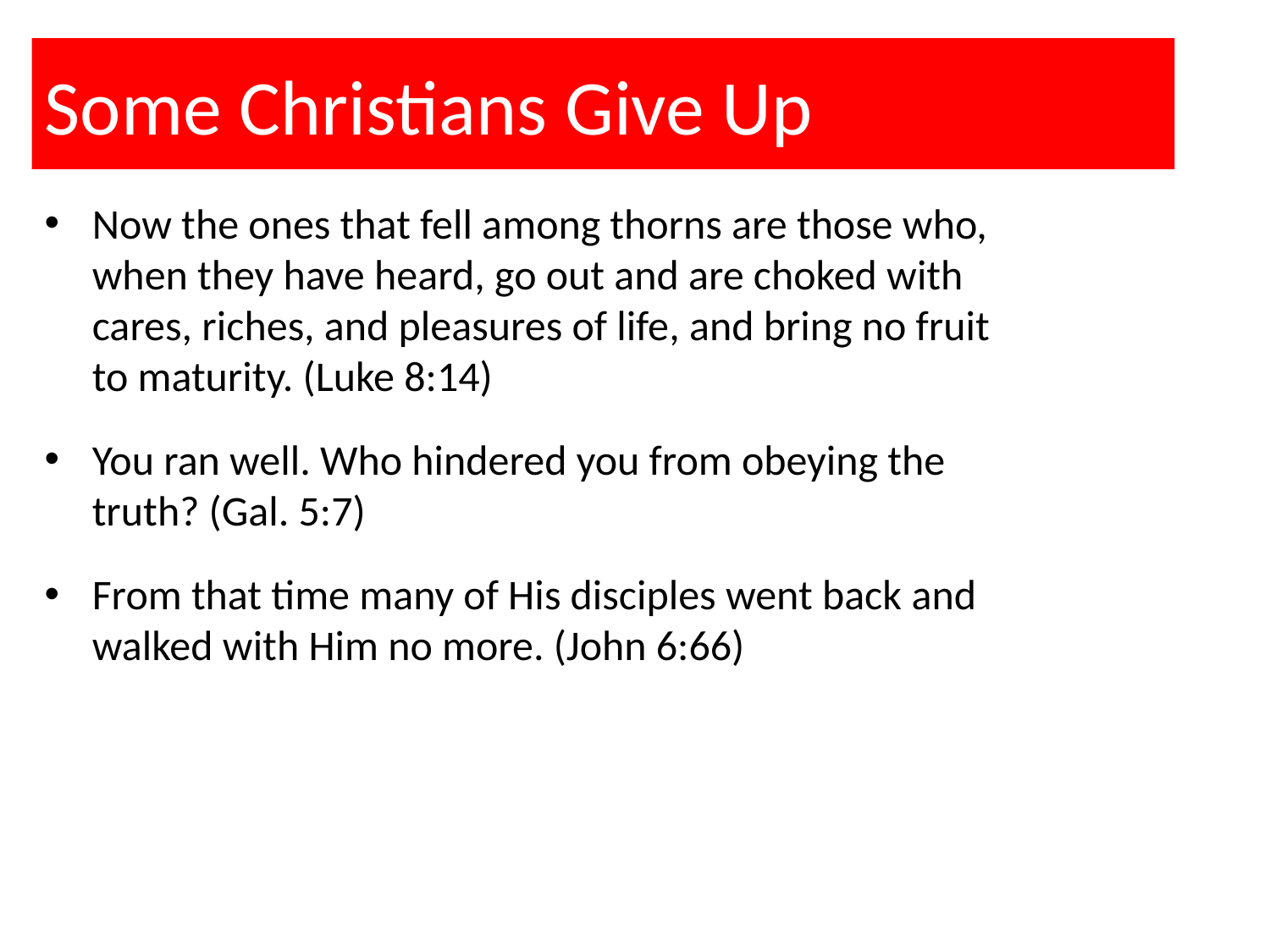

# Some Christians Give Up
Now the ones that fell among thorns are those who, when they have heard, go out and are choked with cares, riches, and pleasures of life, and bring no fruit to maturity. (Luke 8:14)

You ran well. Who hindered you from obeying the truth? (Gal. 5:7)

From that time many of His disciples went back and walked with Him no more. (John 6:66)